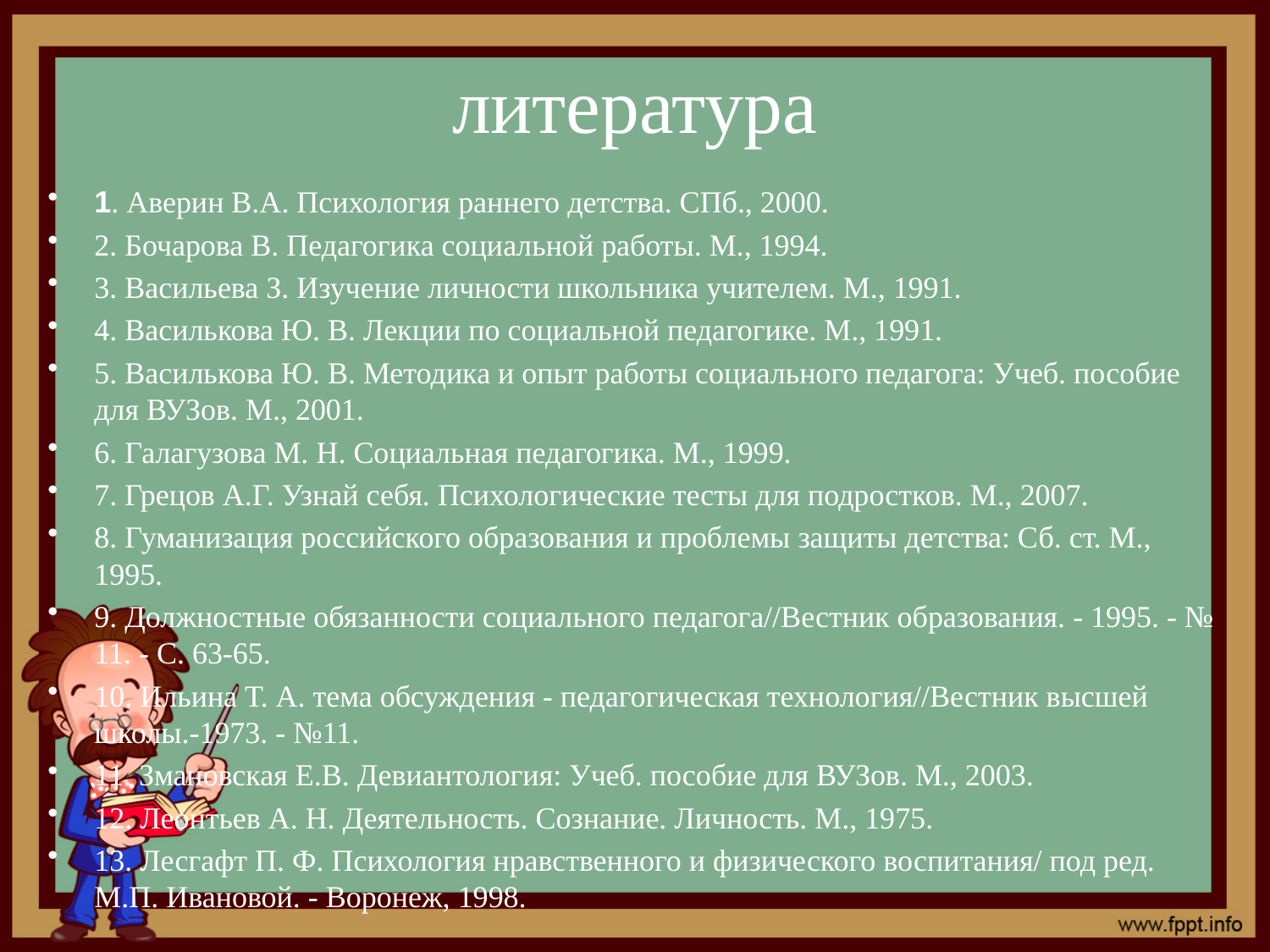

# литература
1. Аверин В.А. Психология раннего детства. СПб., 2000.
2. Бочарова В. Педагогика социальной работы. М., 1994.
3. Васильева З. Изучение личности школьника учителем. М., 1991.
4. Василькова Ю. В. Лекции по социальной педагогике. М., 1991.
5. Василькова Ю. В. Методика и опыт работы социального педагога: Учеб. пособие для ВУЗов. М., 2001.
6. Галагузова М. Н. Социальная педагогика. М., 1999.
7. Грецов А.Г. Узнай себя. Психологические тесты для подростков. М., 2007.
8. Гуманизация российского образования и проблемы защиты детства: Сб. ст. М., 1995.
9. Должностные обязанности социального педагога//Вестник образования. - 1995. - № 11. - С. 63-65.
10. Ильина Т. А. тема обсуждения - педагогическая технология//Вестник высшей школы.-1973. - №11.
11. Змановская Е.В. Девиантология: Учеб. пособие для ВУЗов. М., 2003.
12. Леонтьев А. Н. Деятельность. Сознание. Личность. М., 1975.
13. Лесгафт П. Ф. Психология нравственного и физического воспитания/ под ред. М.П. Ивановой. - Воронеж, 1998.